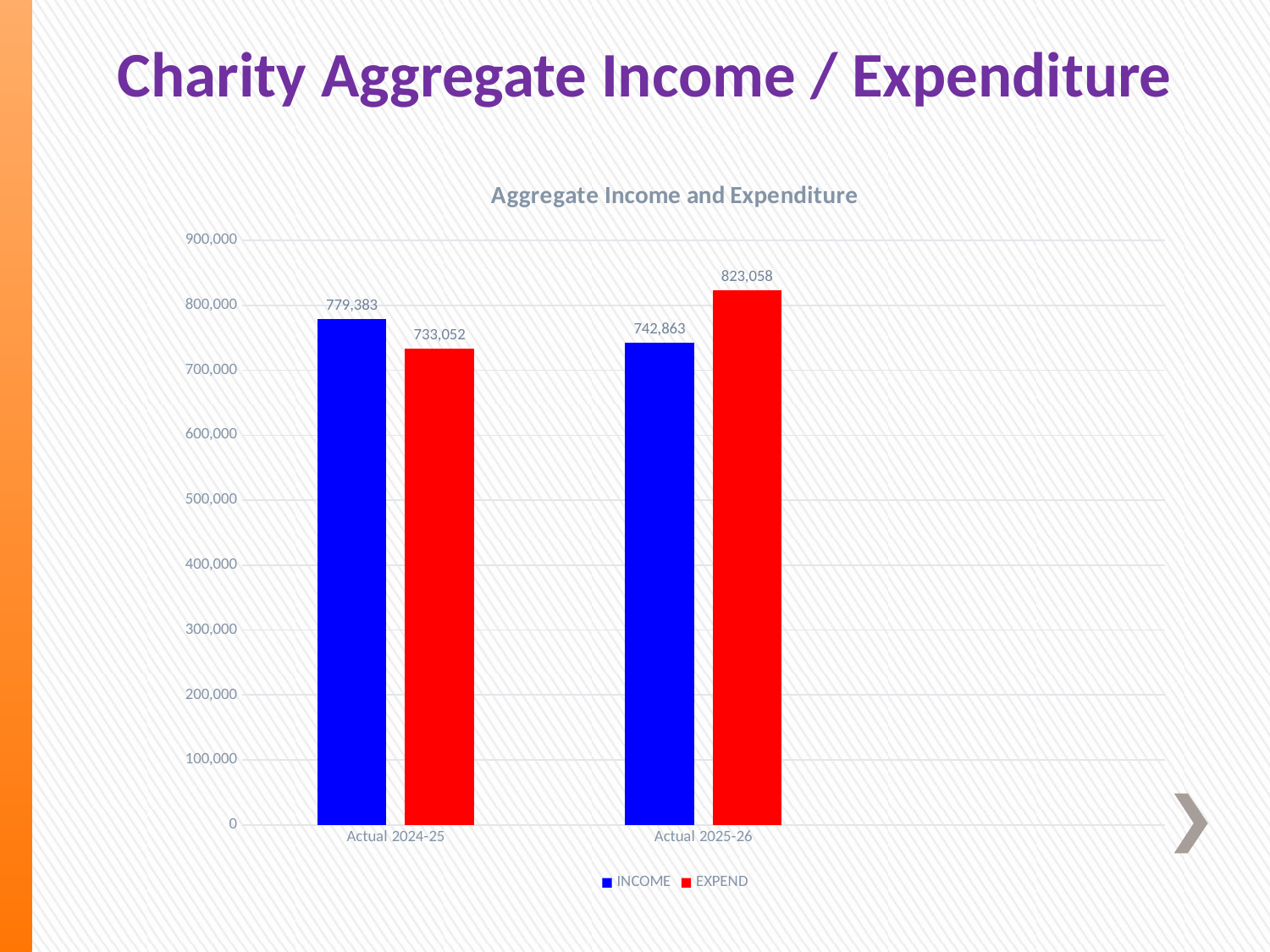

# Charity Aggregate Income / Expenditure

### Chart: Aggregate Income and Expenditure

| Category | INCOME | EXPEND |
|---|---|---|
| Actual 2024-25 | 779383.0 | 733052.0 |
| Actual 2025-26 | 742863.0 | 823058.0 |

### Chart

| Category |
|---|